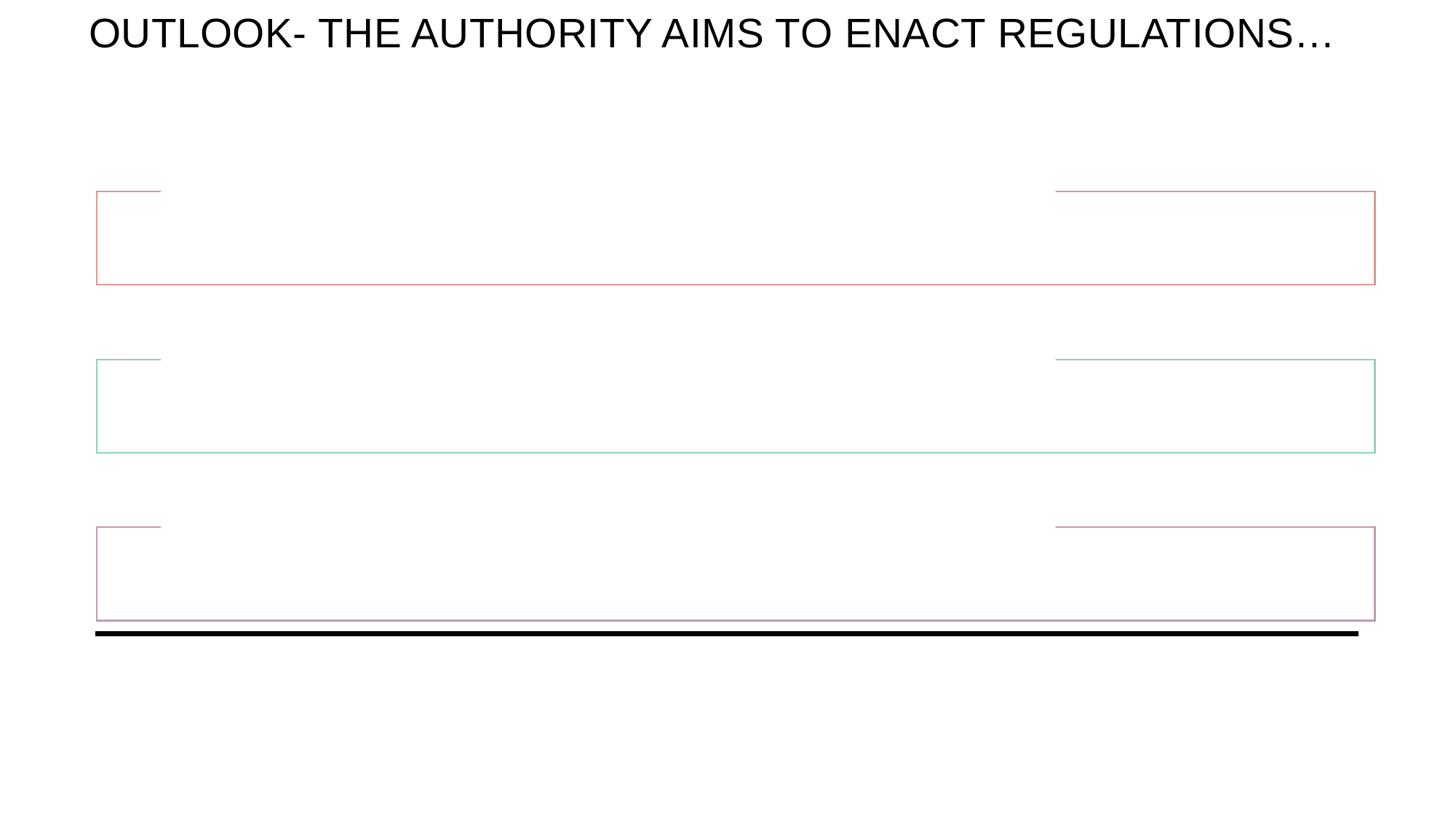

# Outlook- The Authority aims to Enact regulations…
Country/market specific
On a Case-by-case basis
and evidence-based